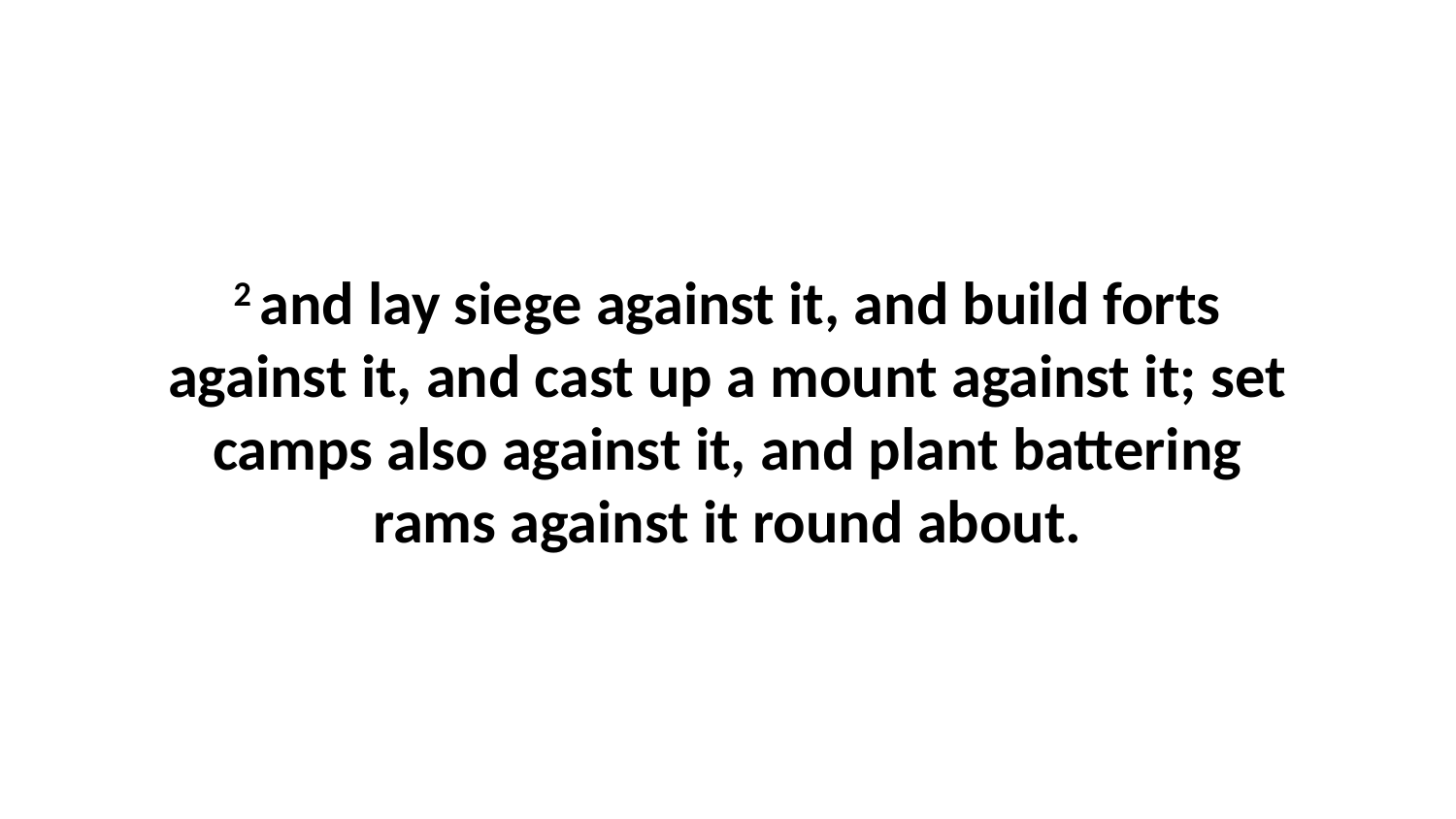

2 and lay siege against it, and build forts against it, and cast up a mount against it; set camps also against it, and plant battering rams against it round about.